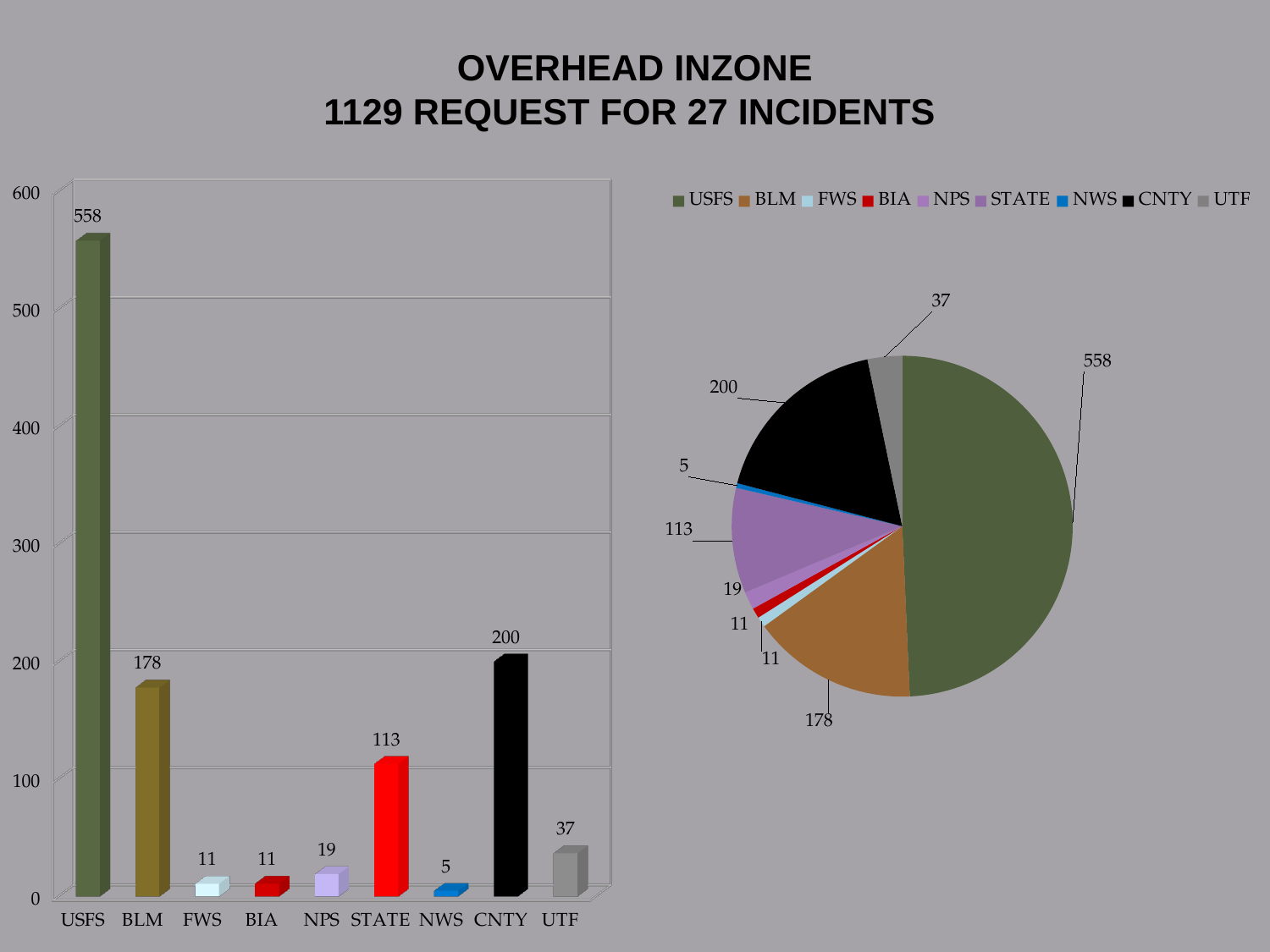

# OVERHEAD INZONE 1129 REQUEST FOR 27 INCIDENTS

[unsupported chart]

### Chart

| Category |  |
|---|---|
| USFS | 558.0 |
| BLM | 178.0 |
| FWS | 11.0 |
| BIA | 11.0 |
| NPS | 19.0 |
| STATE | 113.0 |
| NWS | 5.0 |
| CNTY | 200.0 |
| UTF | 37.0 |